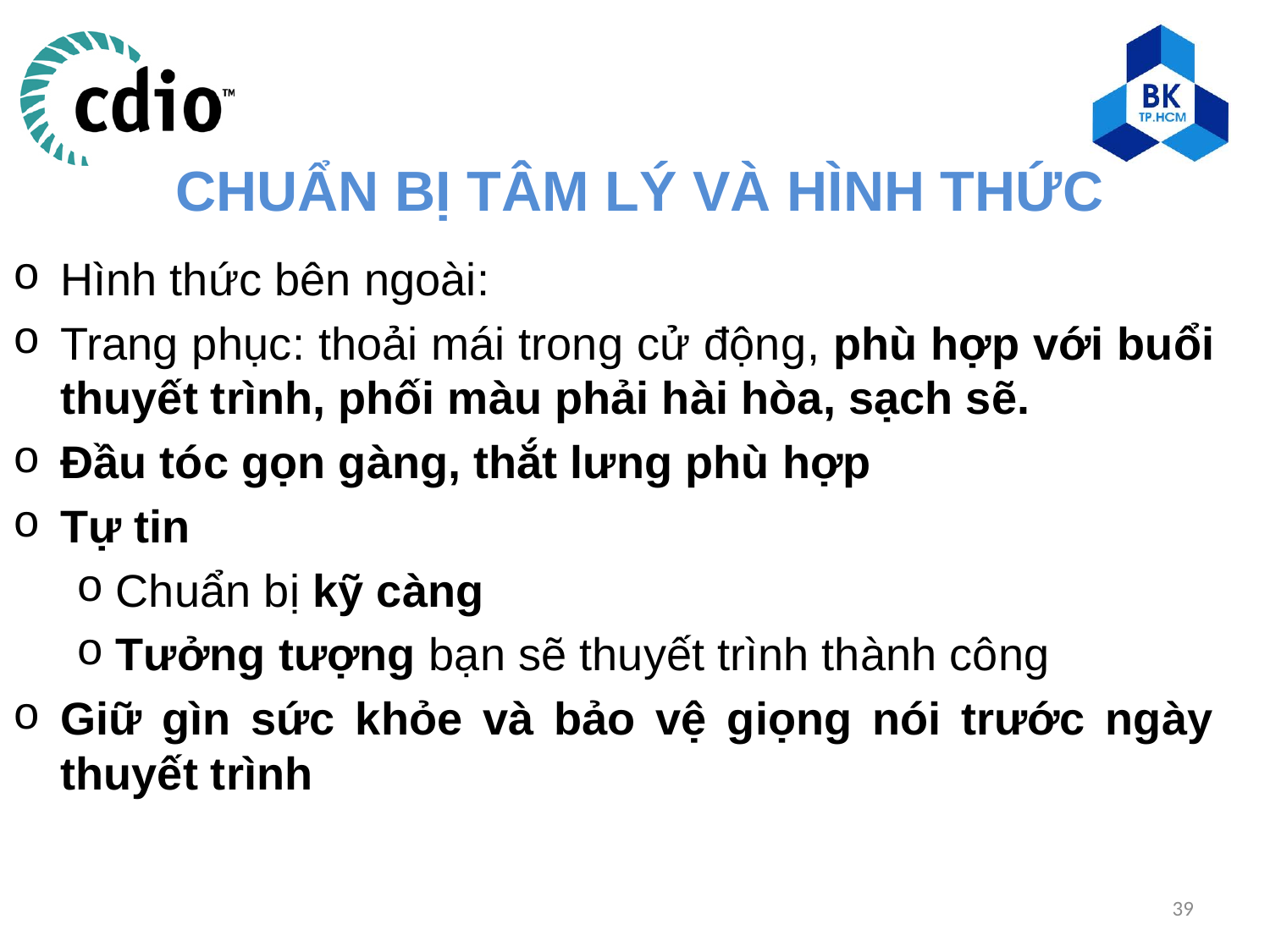

Chuẩn bị tâm lý và hình thức
Hình thức bên ngoài:
Trang phục: thoải mái trong cử động, phù hợp với buổi thuyết trình, phối màu phải hài hòa, sạch sẽ.
Đầu tóc gọn gàng, thắt lưng phù hợp
Tự tin
Chuẩn bị kỹ càng
Tưởng tượng bạn sẽ thuyết trình thành công
Giữ gìn sức khỏe và bảo vệ giọng nói trước ngày thuyết trình
39